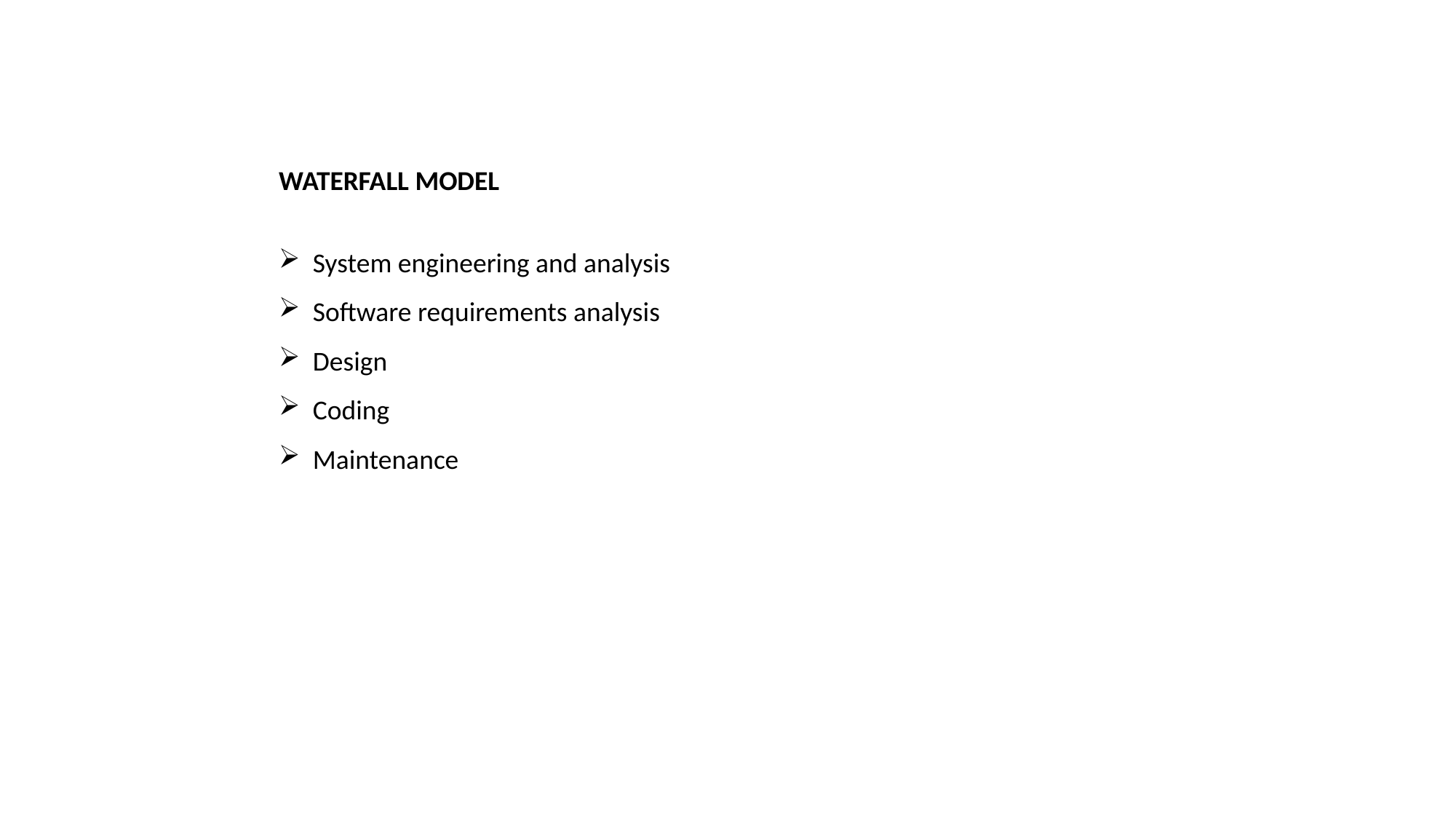

WATERFALL MODEL

System engineering and analysis
Software requirements analysis
Design
Coding
Maintenance